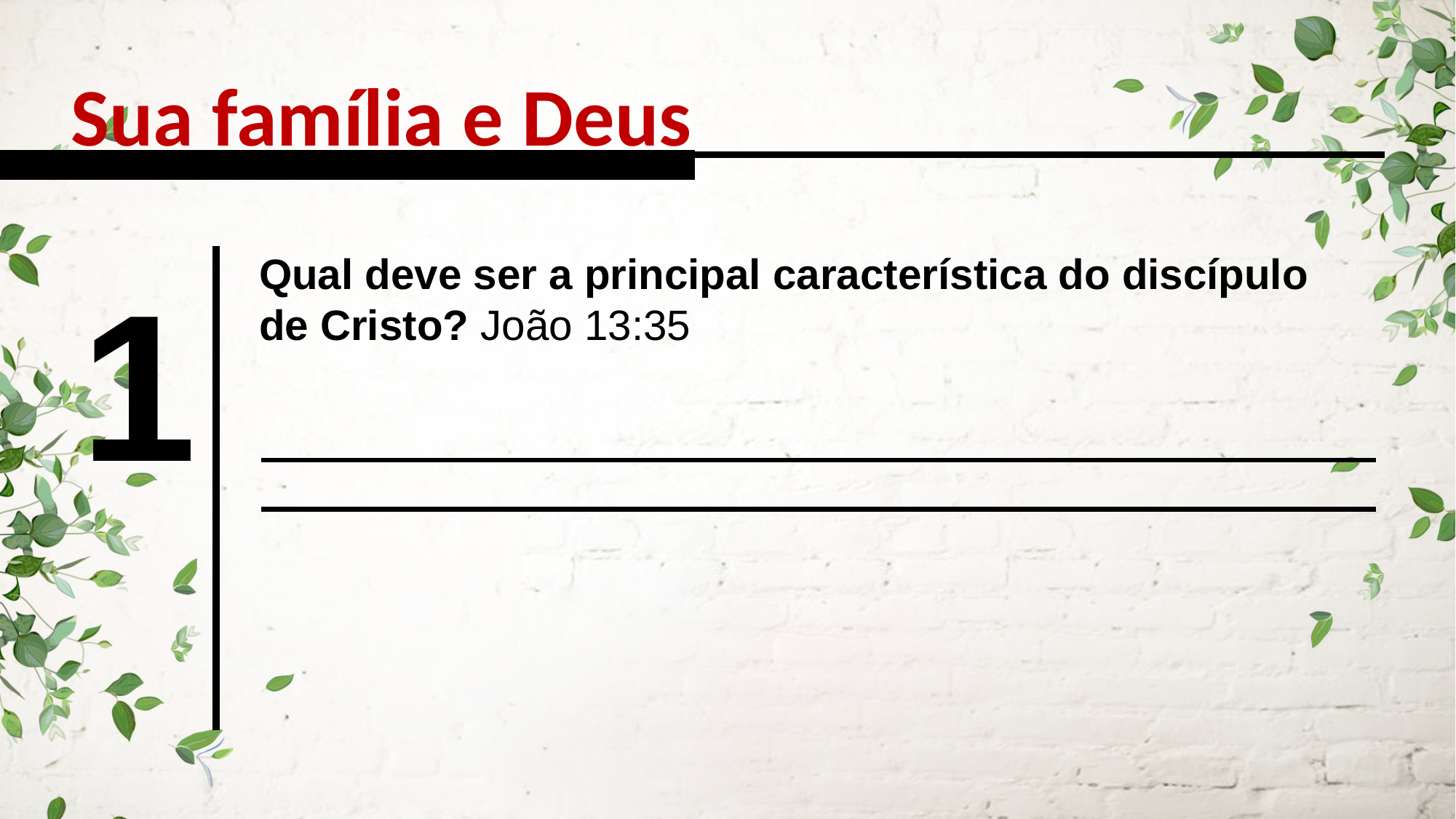

Sua família e Deus

Qual deve ser a principal característica do discípulo de Cristo? João 13:35
1